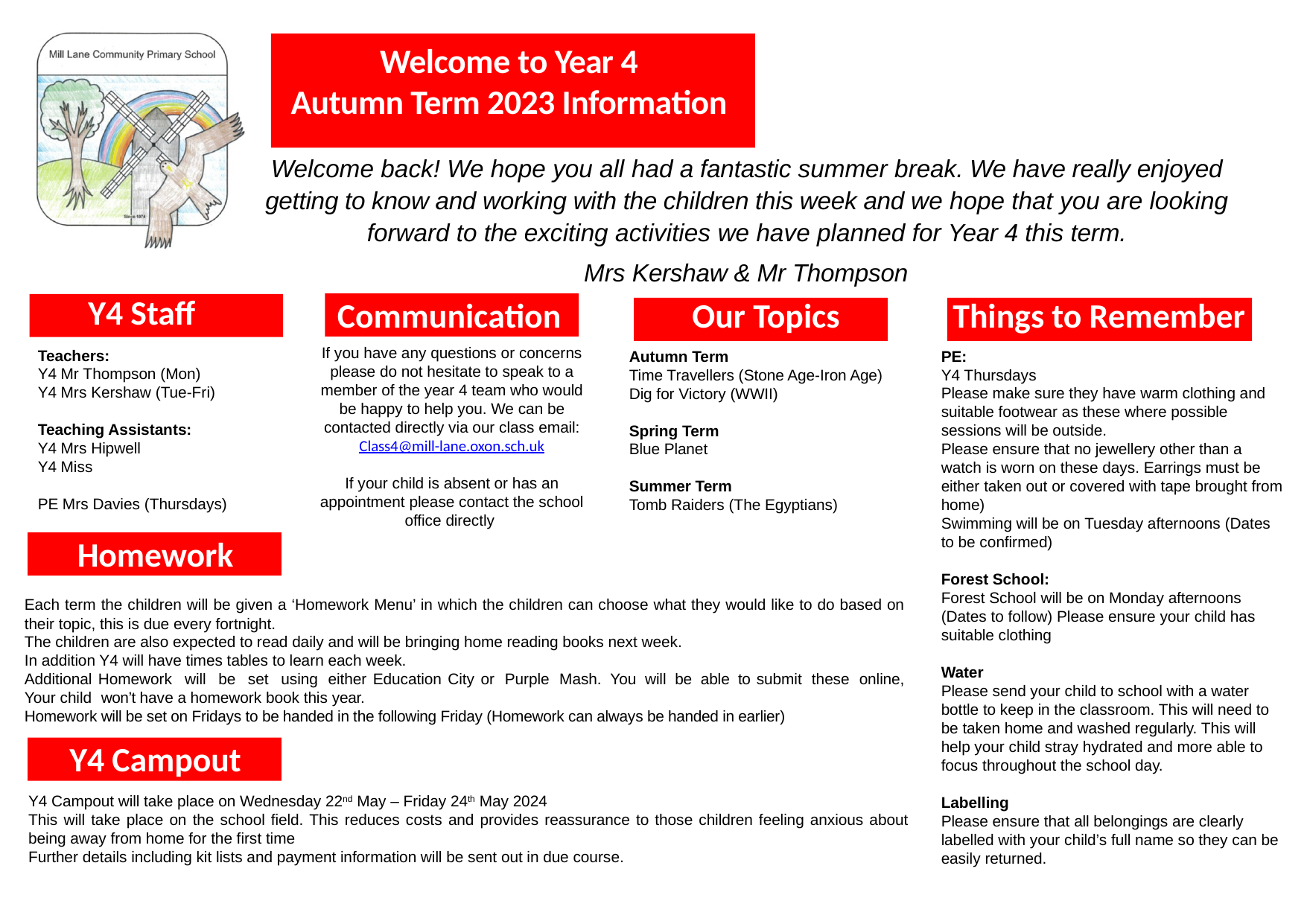

Welcome to Year 4
Autumn Term 2023 Information
Welcome back! We hope you all had a fantastic summer break. We have really enjoyed getting to know and working with the children this week and we hope that you are looking forward to the exciting activities we have planned for Year 4 this term.
Mrs Kershaw & Mr Thompson
Y4 Staff
Our Topics
Things to Remember
Communication

If you have any questions or concerns please do not hesitate to speak to a member of the year 4 team who would be happy to help you. We can be contacted directly via our class email:
Class4@mill-lane.oxon.sch.uk

If your child is absent or has an appointment please contact the school office directly
Teachers:
Y4 Mr Thompson (Mon)
Y4 Mrs Kershaw (Tue-Fri)

Teaching Assistants:
Y4 Mrs Hipwell
Y4 Miss

PE Mrs Davies (Thursdays)
Autumn Term
Time Travellers (Stone Age-Iron Age)
Dig for Victory (WWII)

Spring Term
Blue Planet

Summer Term
Tomb Raiders (The Egyptians)
PE:
Y4 Thursdays
Please make sure they have warm clothing and suitable footwear as these where possible sessions will be outside.
Please ensure that no jewellery other than a watch is worn on these days. Earrings must be either taken out or covered with tape brought from home)
Swimming will be on Tuesday afternoons (Dates to be confirmed)

Forest School:
Forest School will be on Monday afternoons (Dates to follow) Please ensure your child has suitable clothing

Water
Please send your child to school with a water bottle to keep in the classroom. This will need to be taken home and washed regularly. This will help your child stray hydrated and more able to focus throughout the school day.

Labelling
Please ensure that all belongings are clearly labelled with your child’s full name so they can be easily returned.
Homework

Each term the children will be given a ‘Homework Menu’ in which the children can choose what they would like to do based on their topic, this is due every fortnight.
The children are also expected to read daily and will be bringing home reading books next week.
In addition Y4 will have times tables to learn each week.
Additional Homework will be set using either Education City or Purple Mash. You will be able to submit these online, Your child won’t have a homework book this year.
Homework will be set on Fridays to be handed in the following Friday (Homework can always be handed in earlier)
Y4 Campout

Homework
Y4 Campout will take place on Wednesday 22nd May – Friday 24th May 2024
This will take place on the school field. This reduces costs and provides reassurance to those children feeling anxious about being away from home for the first time
Further details including kit lists and payment information will be sent out in due course.